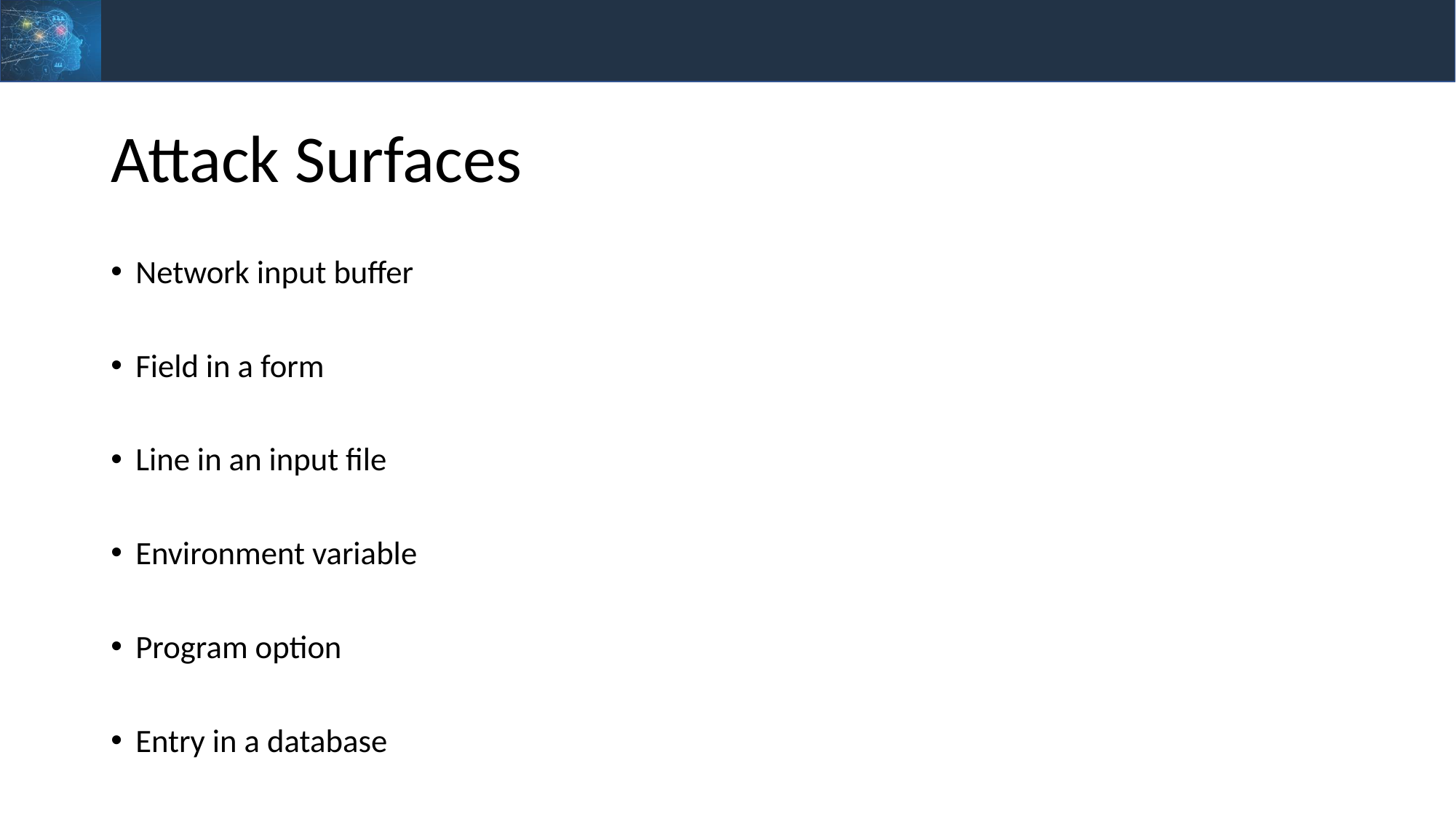

# Attack Surfaces
Network input buffer

Field in a form

Line in an input file

Environment variable

Program option

Entry in a database